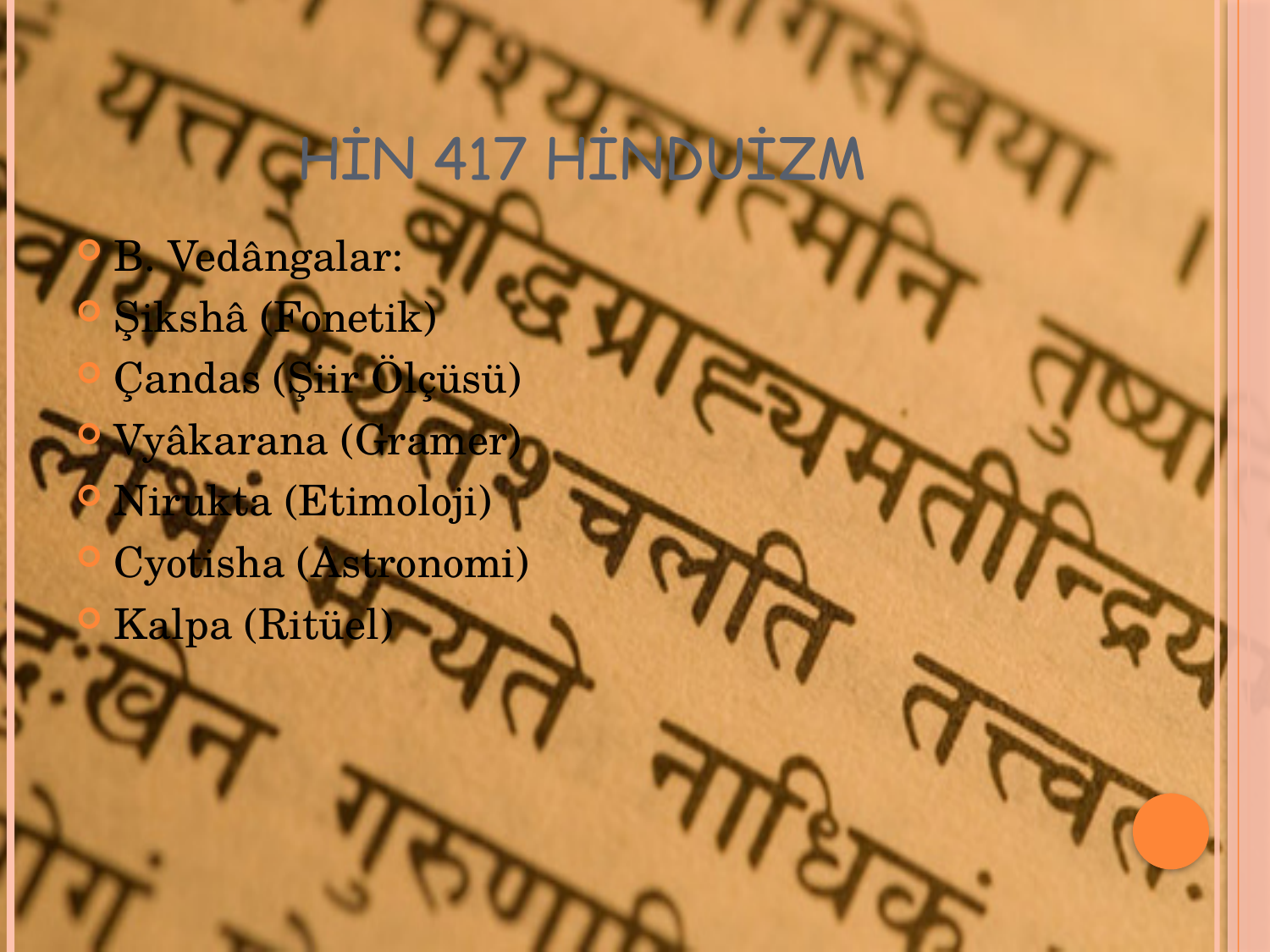

# HİN 417 HİNDUİZM
B. Vedângalar:
Şikshâ (Fonetik)
Çandas (Şiir Ölçüsü)
Vyâkarana (Gramer)
Nirukta (Etimoloji)
Cyotisha (Astronomi)
Kalpa (Ritüel)